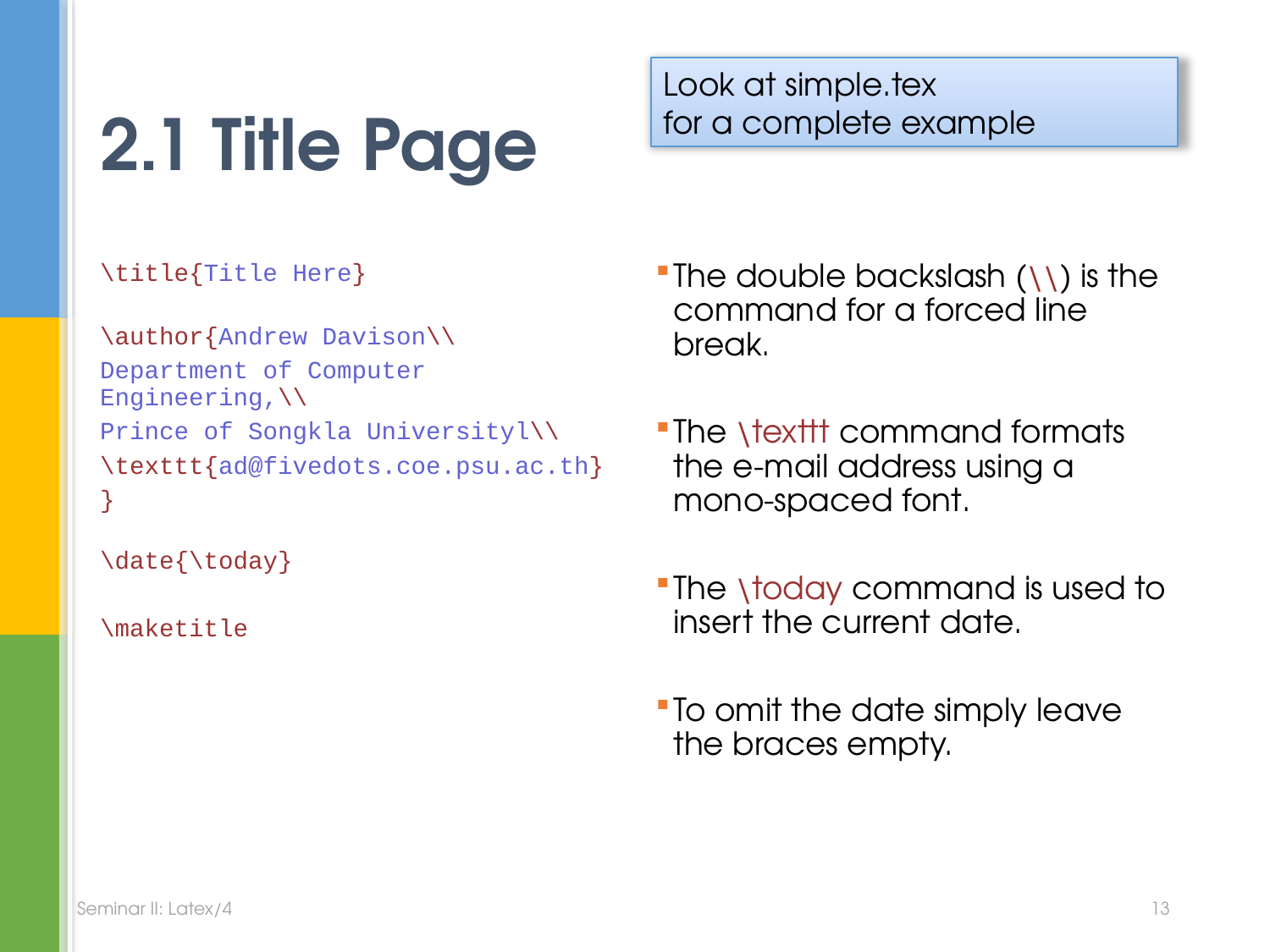

# 2.1 Title Page
Look at simple.tex
for a complete example
\title{Title Here}
\author{Andrew Davison\\
Department of Computer Engineering,\\
Prince of Songkla Universityl\\
\texttt{ad@fivedots.coe.psu.ac.th}
}
\date{\today}

\maketitle
The double backslash (\\) is the command for a forced line break.

The \texttt command formats the e-mail address using a mono-spaced font.

The \today command is used to insert the current date.

To omit the date simply leave the braces empty.
Seminar II: Latex/4
13